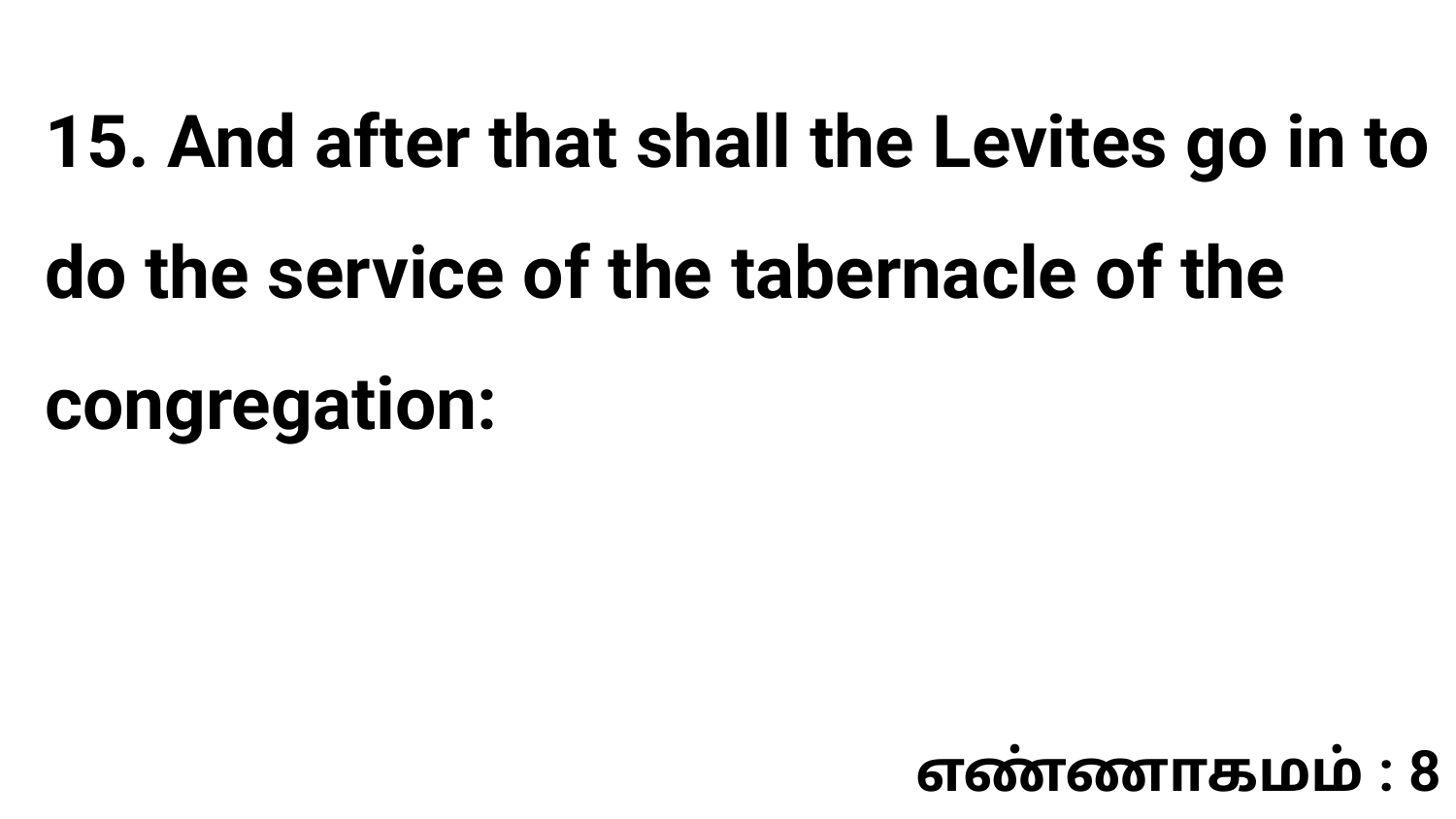

15. And after that shall the Levites go in to do the service of the tabernacle of the congregation:
எண்ணாகமம் : 8